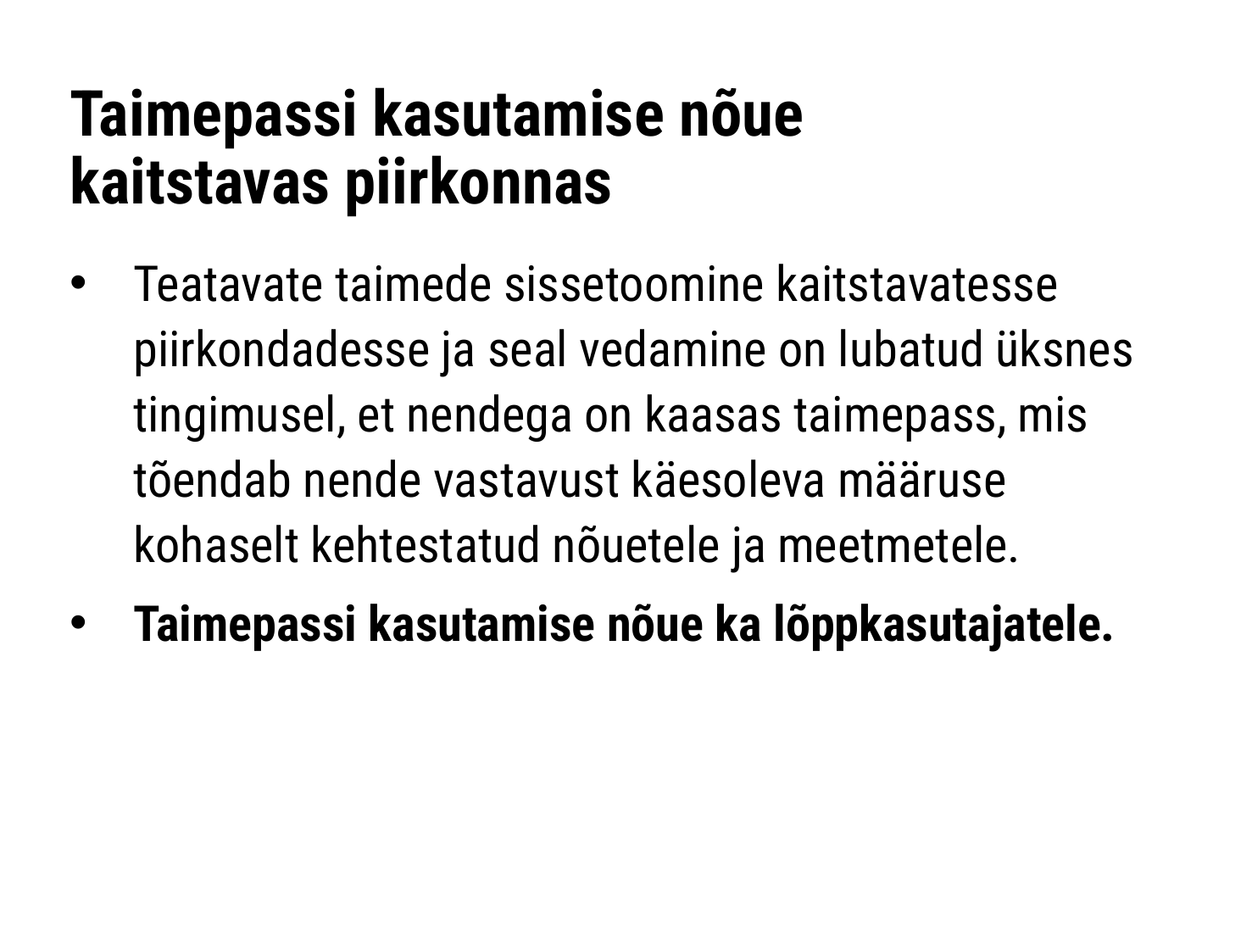

# Taimepassi kasutamise nõue kaitstavas piirkonnas
Teatavate taimede sissetoomine kaitstavatesse piirkondadesse ja seal vedamine on lubatud üksnes tingimusel, et nendega on kaasas taimepass, mis tõendab nende vastavust käesoleva määruse kohaselt kehtestatud nõuetele ja meetmetele.
Taimepassi kasutamise nõue ka lõppkasutajatele.